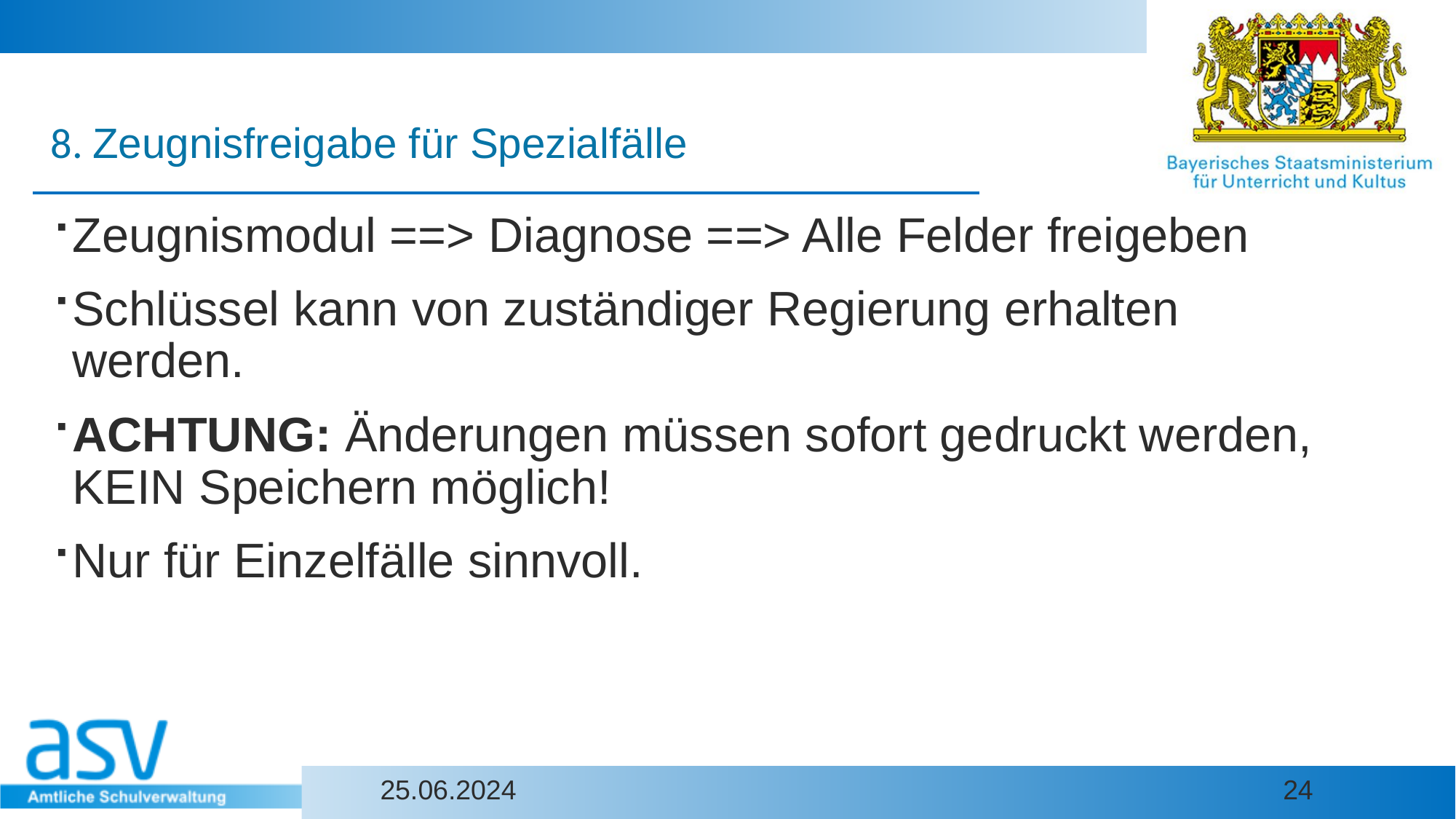

8. Zeugnisfreigabe für Spezialfälle
Zeugnismodul ==> Diagnose ==> Alle Felder freigeben
Schlüssel kann von zuständiger Regierung erhalten werden.
ACHTUNG: Änderungen müssen sofort gedruckt werden, KEIN Speichern möglich!
Nur für Einzelfälle sinnvoll.
25.06.2024
24